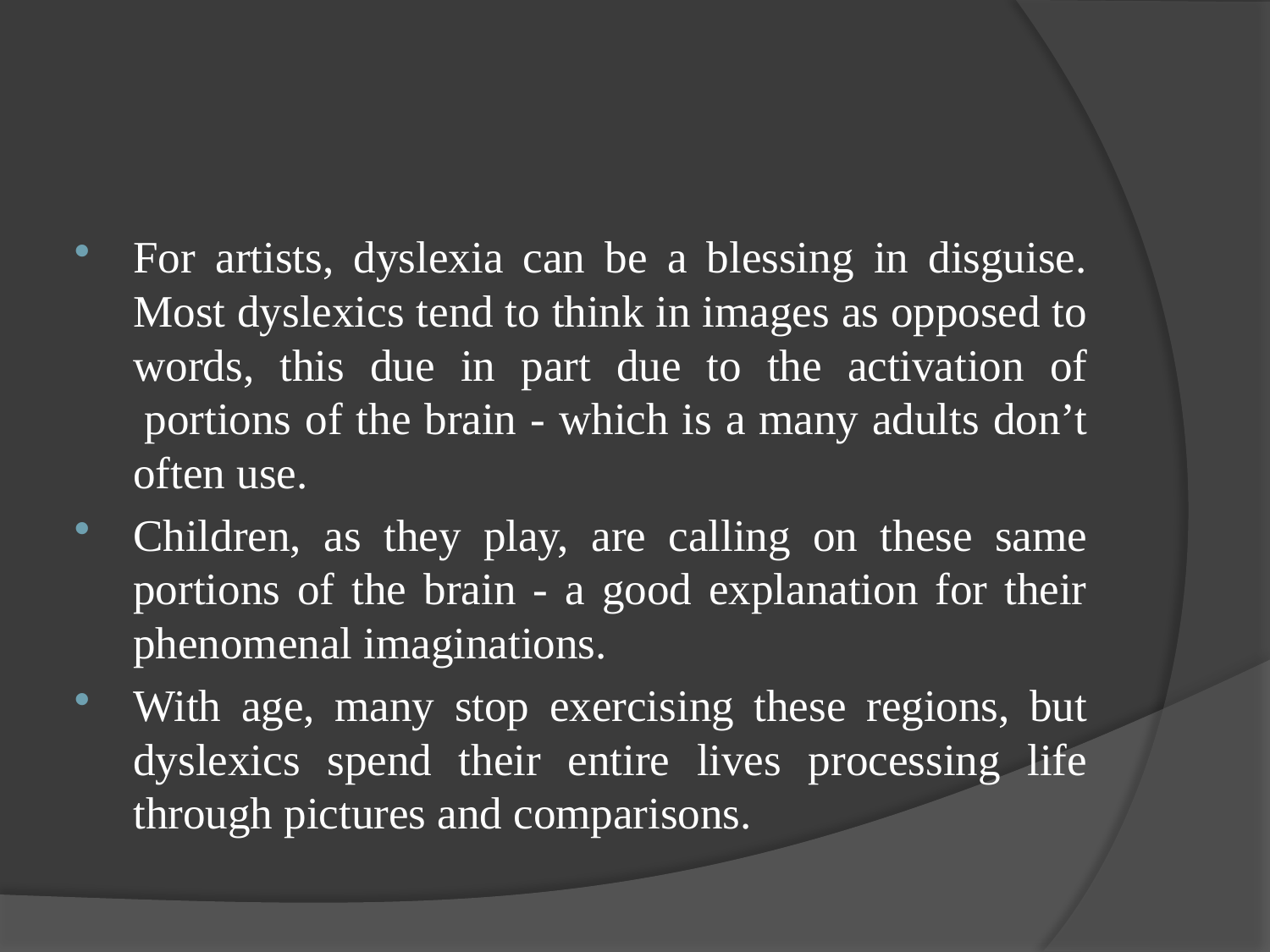

#
For artists, dyslexia can be a blessing in disguise. Most dyslexics tend to think in images as opposed to words, this due in part due to the activation of  portions of the brain - which is a many adults don’t often use.
Children, as they play, are calling on these same portions of the brain - a good explanation for their phenomenal imaginations.
With age, many stop exercising these regions, but dyslexics spend their entire lives processing life through pictures and comparisons.